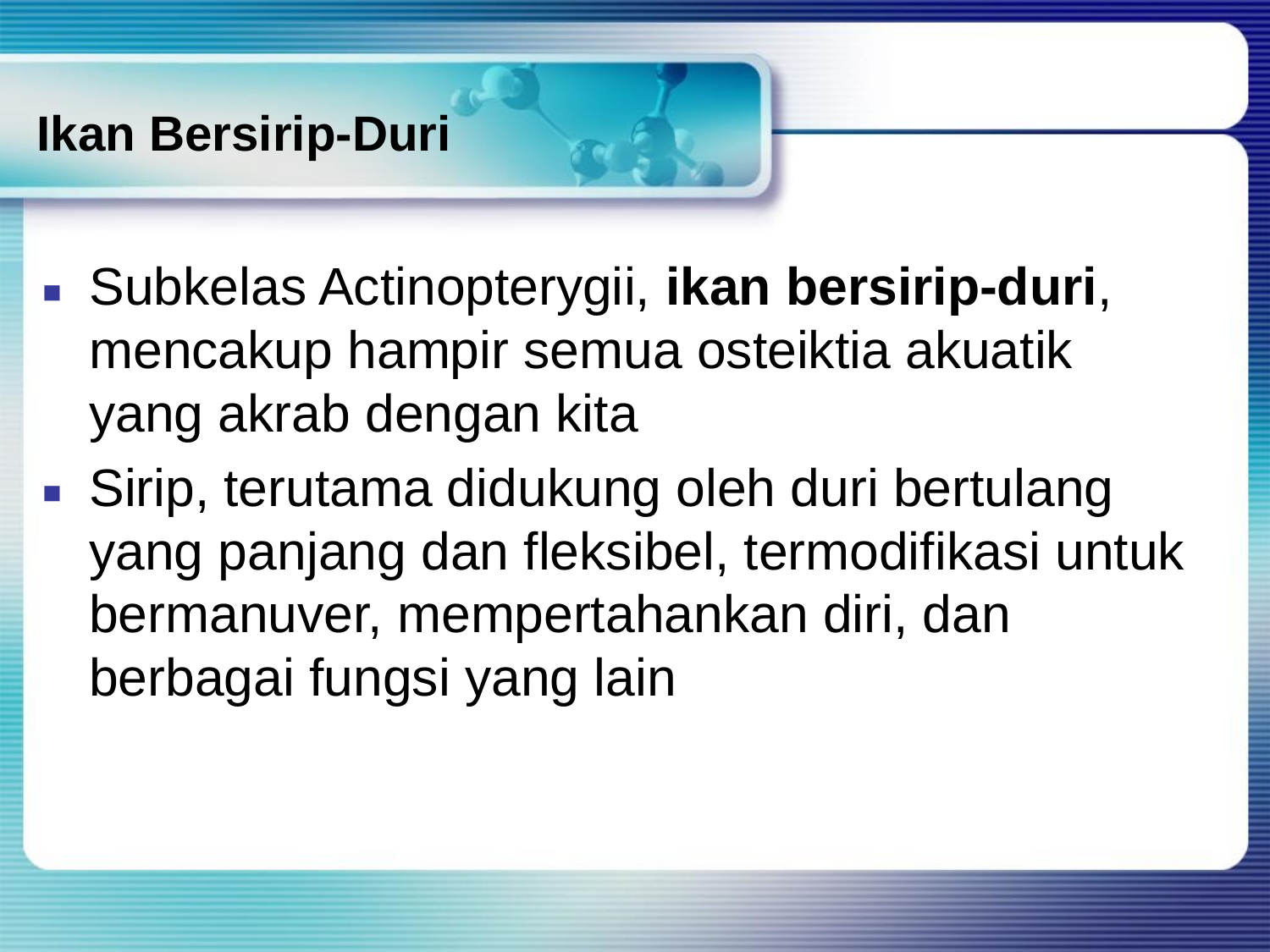

# Ikan Bersirip-Duri
Subkelas Actinopterygii, ikan bersirip-duri, mencakup hampir semua osteiktia akuatik yang akrab dengan kita
Sirip, terutama didukung oleh duri bertulang yang panjang dan fleksibel, termodifikasi untuk bermanuver, mempertahankan diri, dan berbagai fungsi yang lain